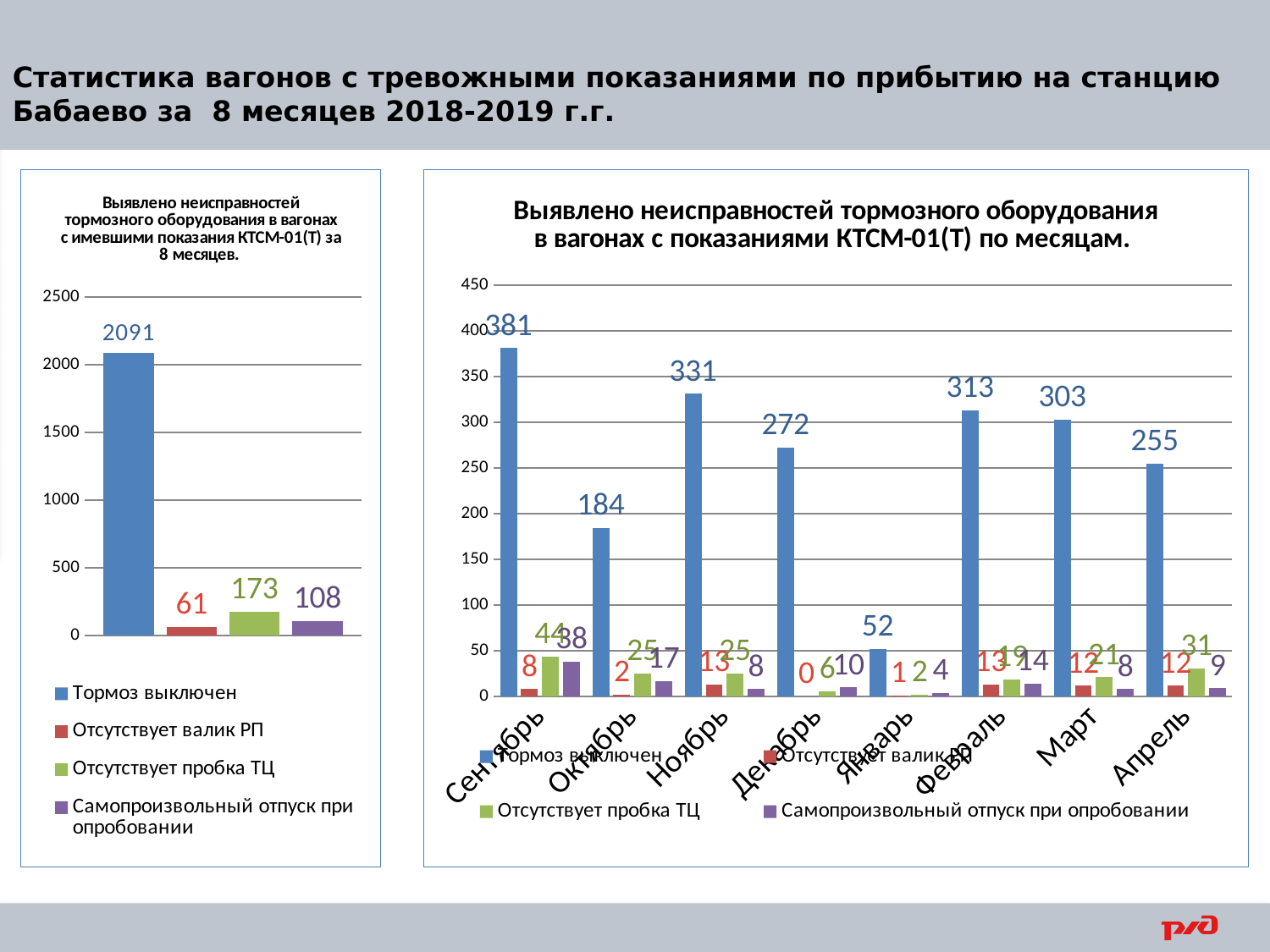

Статистика вагонов с тревожными показаниями по прибытию на станцию Бабаево за  8 месяцев 2018-2019 г.г.

### Chart: Выявлено неисправностей тормозного оборудования в вагонах с имевшими показания КТСМ-01(Т) за 8 месяцев.

| Category | Тормоз выключен | Отсутствует валик РП | Отсутствует пробка ТЦ | Самопроизвольный отпуск при опробовании |
|---|---|---|---|---|
| с 17.09.18 по 30.04.19 | 2091.0 | 61.0 | 173.0 | 108.0 |

### Chart: Выявлено неисправностей тормозного оборудования в вагонах с показаниями КТСМ-01(Т) по месяцам.

| Category | Тормоз выключен | Отсутствует валик РП | Отсутствует пробка ТЦ | Самопроизвольный отпуск при опробовании |
|---|---|---|---|---|
| Сентябрь | 381.0 | 8.0 | 44.0 | 38.0 |
| Октябрь | 184.0 | 2.0 | 25.0 | 17.0 |
| Ноябрь | 331.0 | 13.0 | 25.0 | 8.0 |
| Декабрь | 272.0 | 0.0 | 6.0 | 10.0 |
| Январь | 52.0 | 1.0 | 2.0 | 4.0 |
| Февраль | 313.0 | 13.0 | 19.0 | 14.0 |
| Март | 303.0 | 12.0 | 21.0 | 8.0 |
| Апрель | 255.0 | 12.0 | 31.0 | 9.0 |